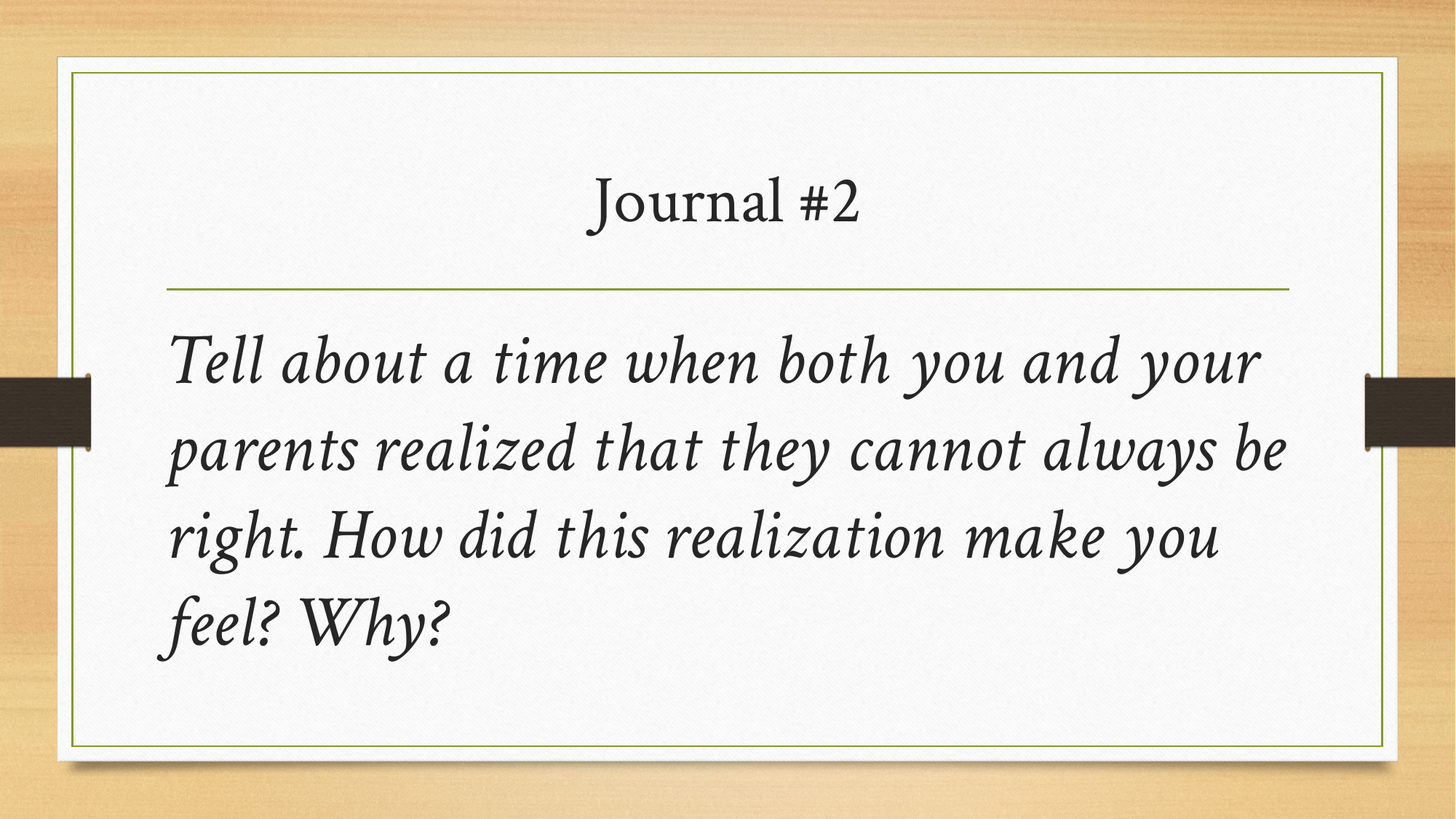

# Journal #2
Tell about a time when both you and your parents realized that they cannot always be right. How did this realization make you feel? Why?